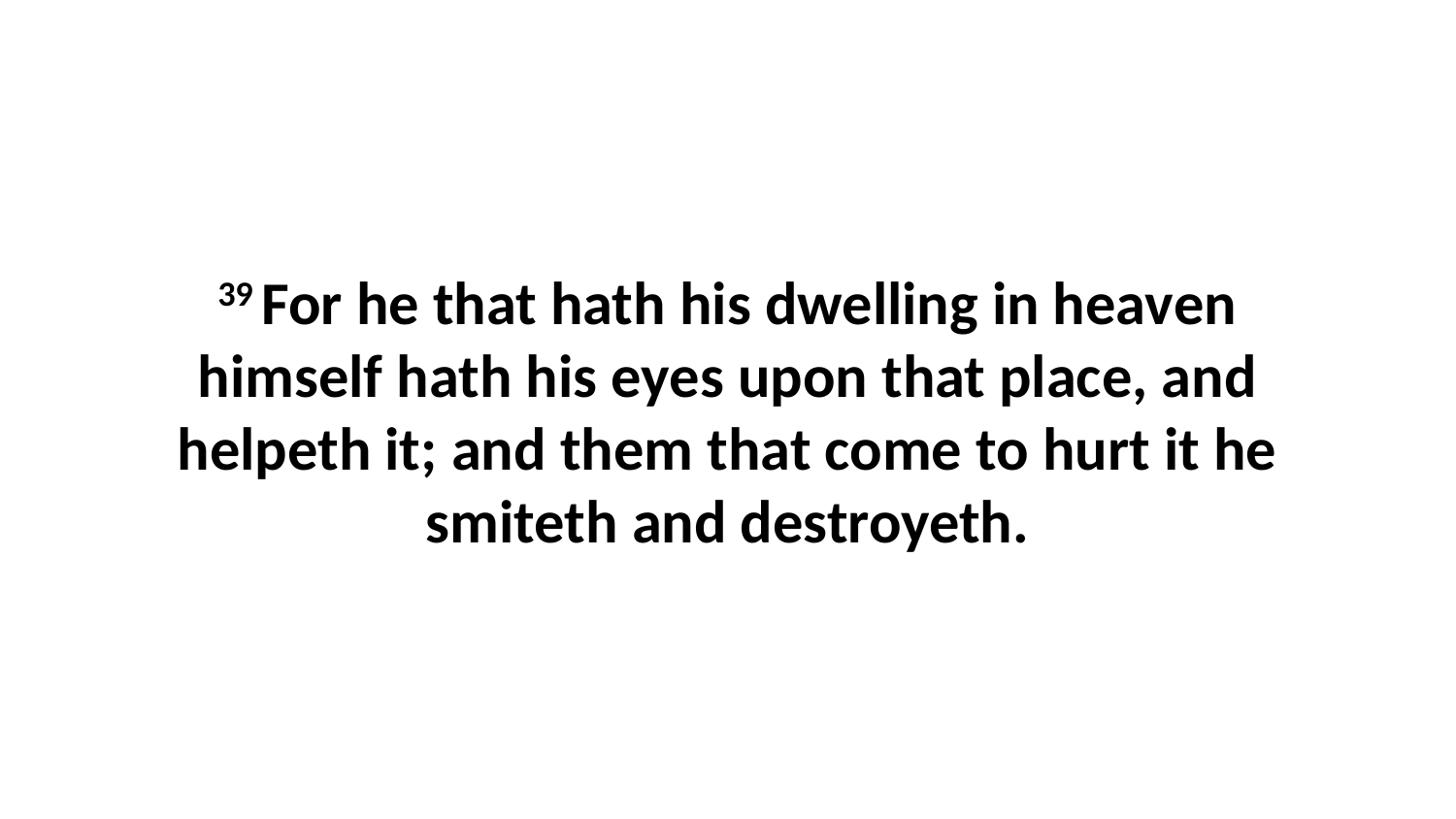

39 For he that hath his dwelling in heaven himself hath his eyes upon that place, and helpeth it; and them that come to hurt it he smiteth and destroyeth.